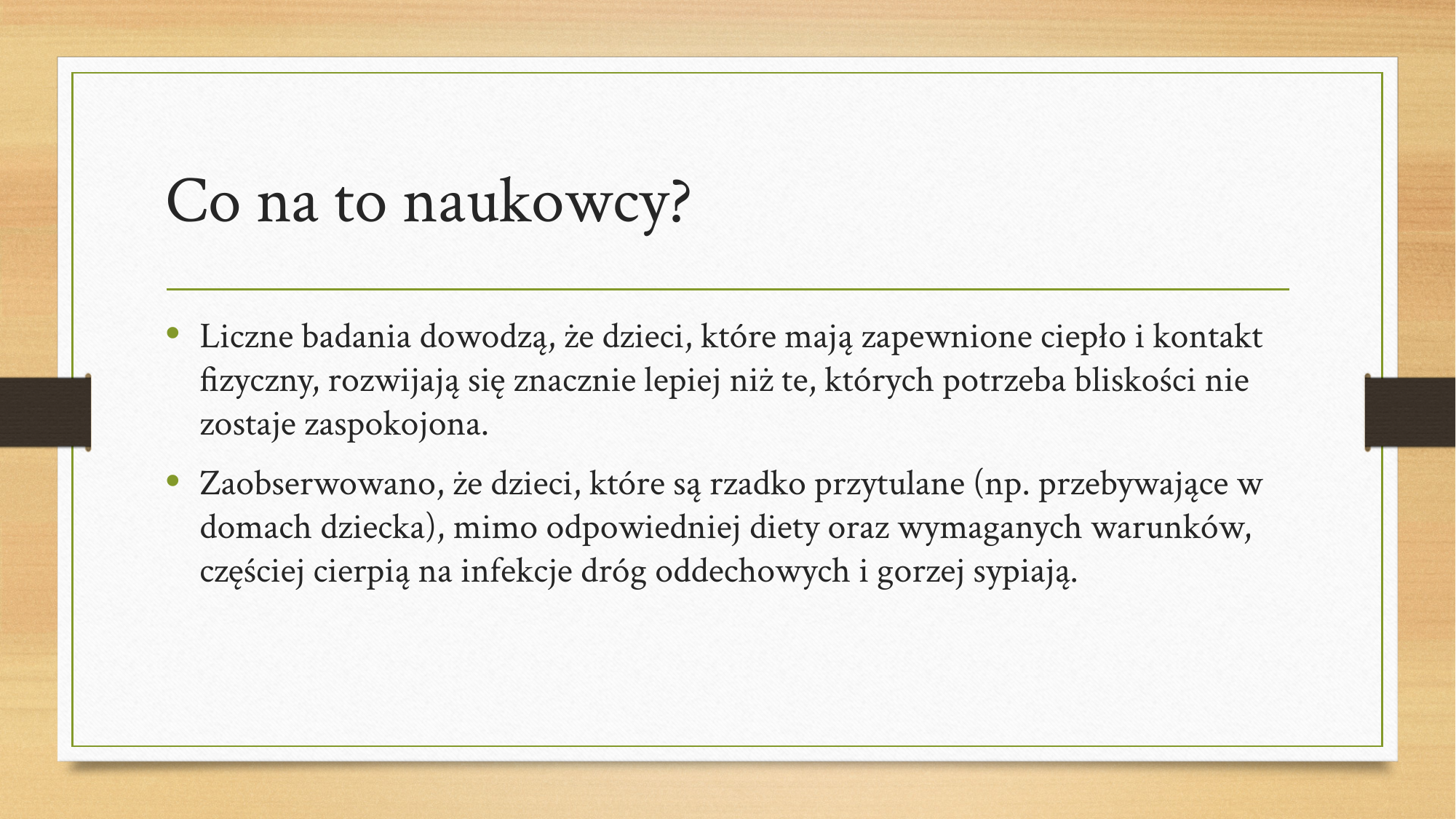

# Co na to naukowcy?
Liczne badania dowodzą, że dzieci, które mają zapewnione ciepło i kontakt fizyczny, rozwijają się znacznie lepiej niż te, których potrzeba bliskości nie zostaje zaspokojona.
Zaobserwowano, że dzieci, które są rzadko przytulane (np. przebywające w domach dziecka), mimo odpowiedniej diety oraz wymaganych warunków, częściej cierpią na infekcje dróg oddechowych i gorzej sypiają.